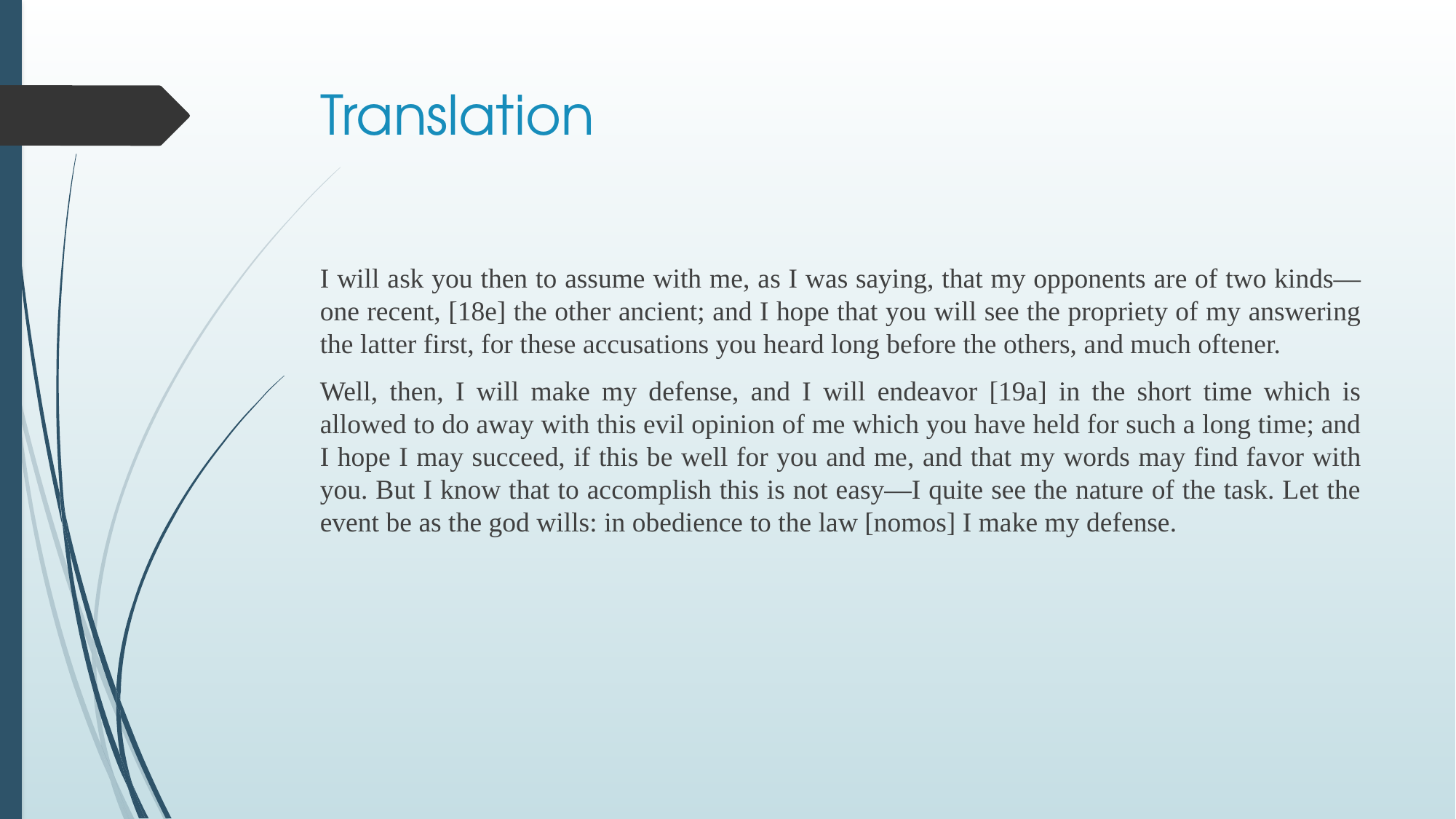

# Translation
I will ask you then to assume with me, as I was saying, that my opponents are of two kinds—one recent, [18e] the other ancient; and I hope that you will see the propriety of my answering the latter first, for these accusations you heard long before the others, and much oftener.
Well, then, I will make my defense, and I will endeavor [19a] in the short time which is allowed to do away with this evil opinion of me which you have held for such a long time; and I hope I may succeed, if this be well for you and me, and that my words may find favor with you. But I know that to accomplish this is not easy—I quite see the nature of the task. Let the event be as the god wills: in obedience to the law [nomos] I make my defense.